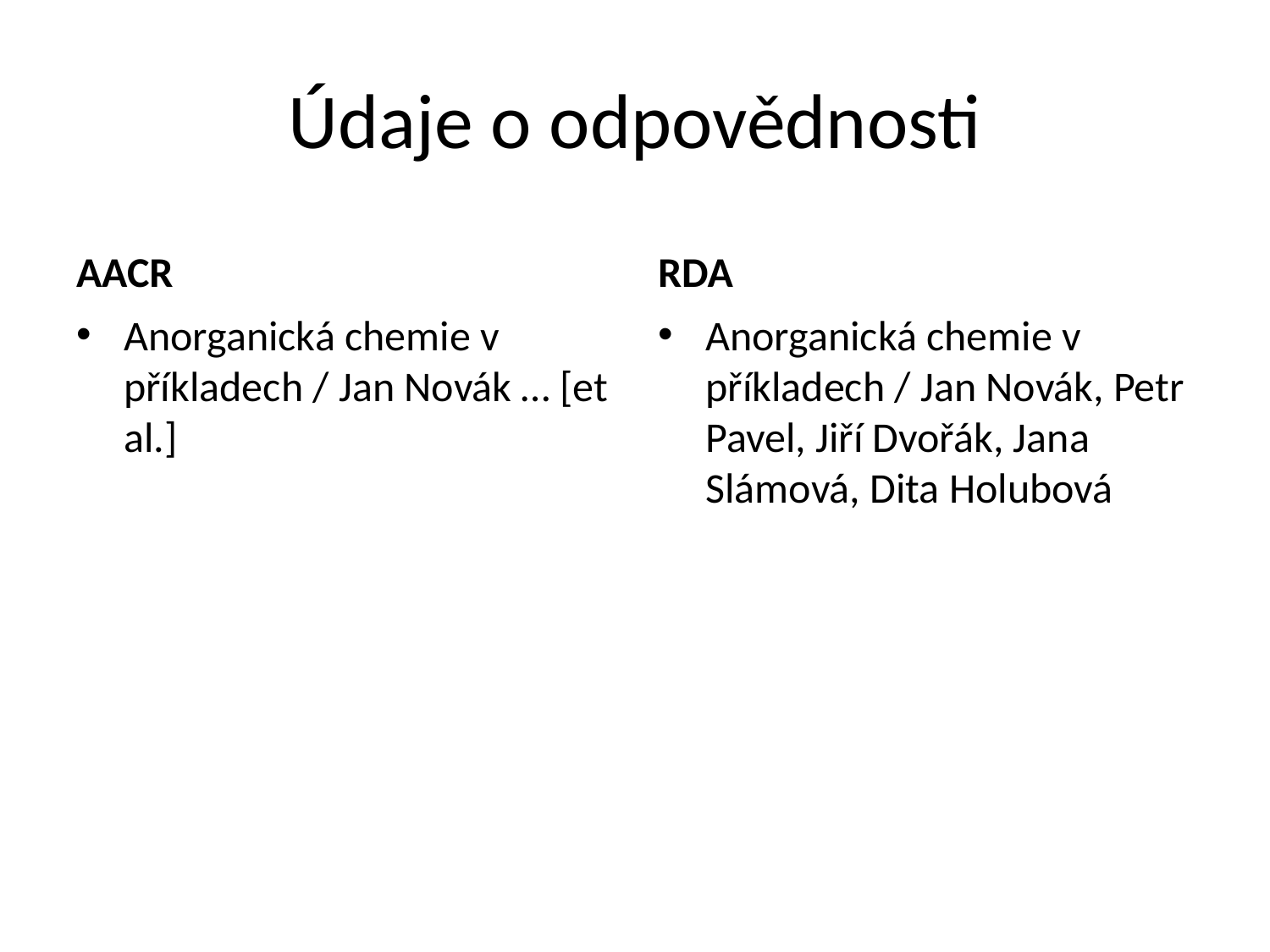

# Údaje o odpovědnosti
AACR
RDA
Anorganická chemie v příkladech / Jan Novák … [et al.]

Anorganická chemie v příkladech / Jan Novák, Petr Pavel, Jiří Dvořák, Jana Slámová, Dita Holubová